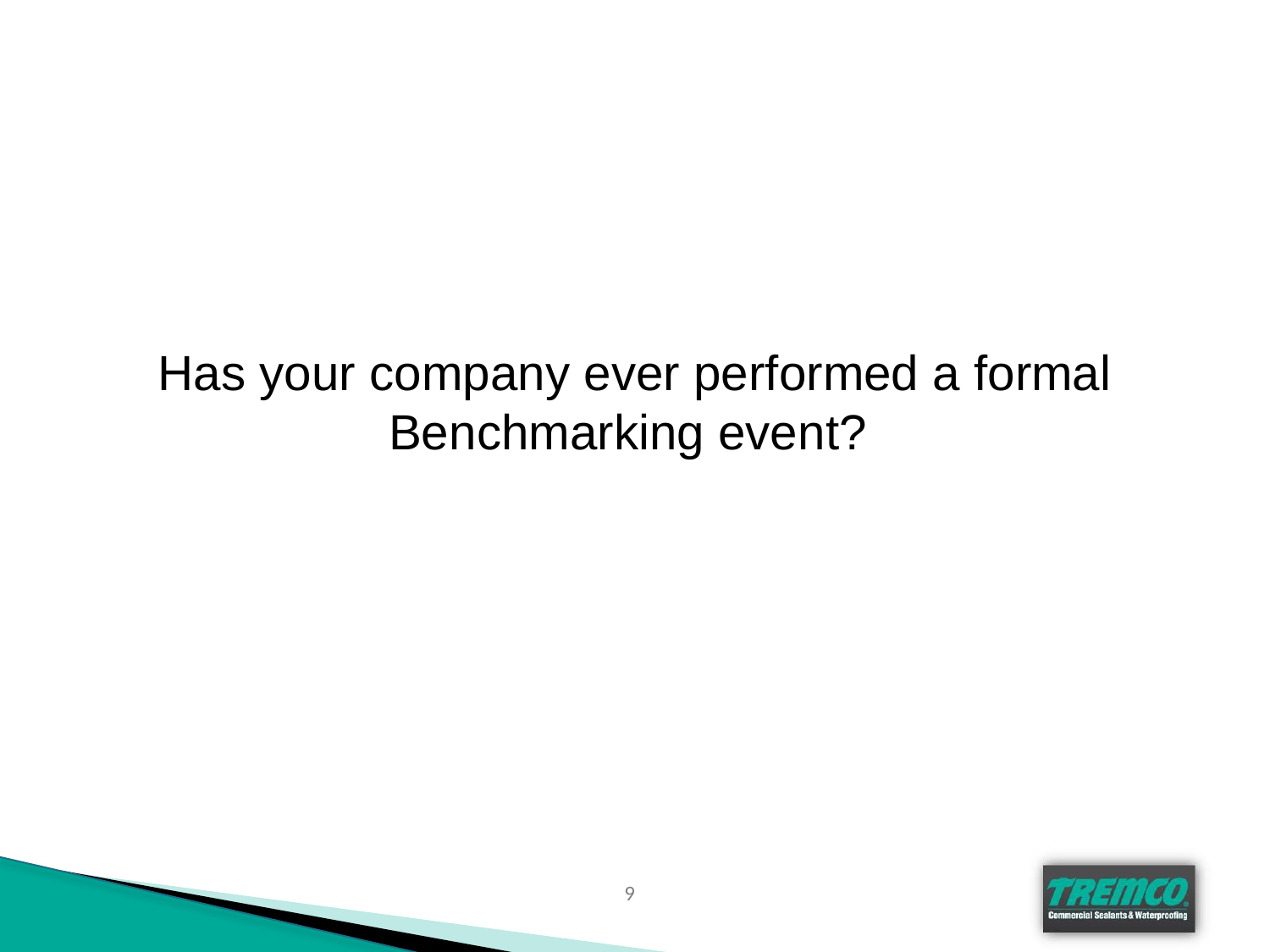

Has your company ever performed a formal Benchmarking event?